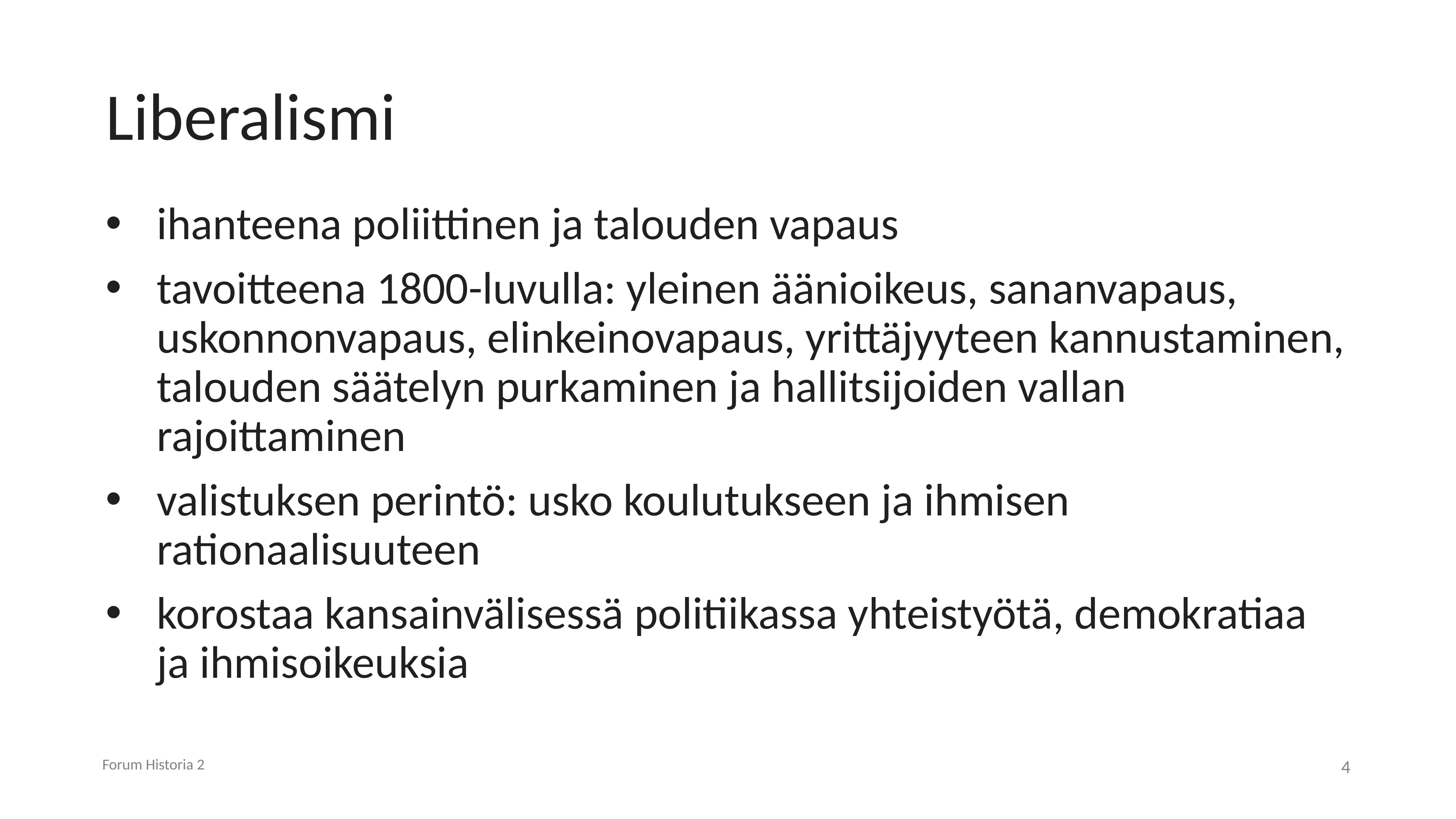

# Liberalismi
ihanteena poliittinen ja talouden vapaus
tavoitteena 1800-luvulla: yleinen äänioikeus, sananvapaus, uskonnonvapaus, elinkeinovapaus, yrittäjyyteen kannustaminen, talouden säätelyn purkaminen ja hallitsijoiden vallan rajoittaminen
valistuksen perintö: usko koulutukseen ja ihmisen rationaalisuuteen
korostaa kansainvälisessä politiikassa yhteistyötä, demokratiaa ja ihmisoikeuksia
Forum Historia 2
4